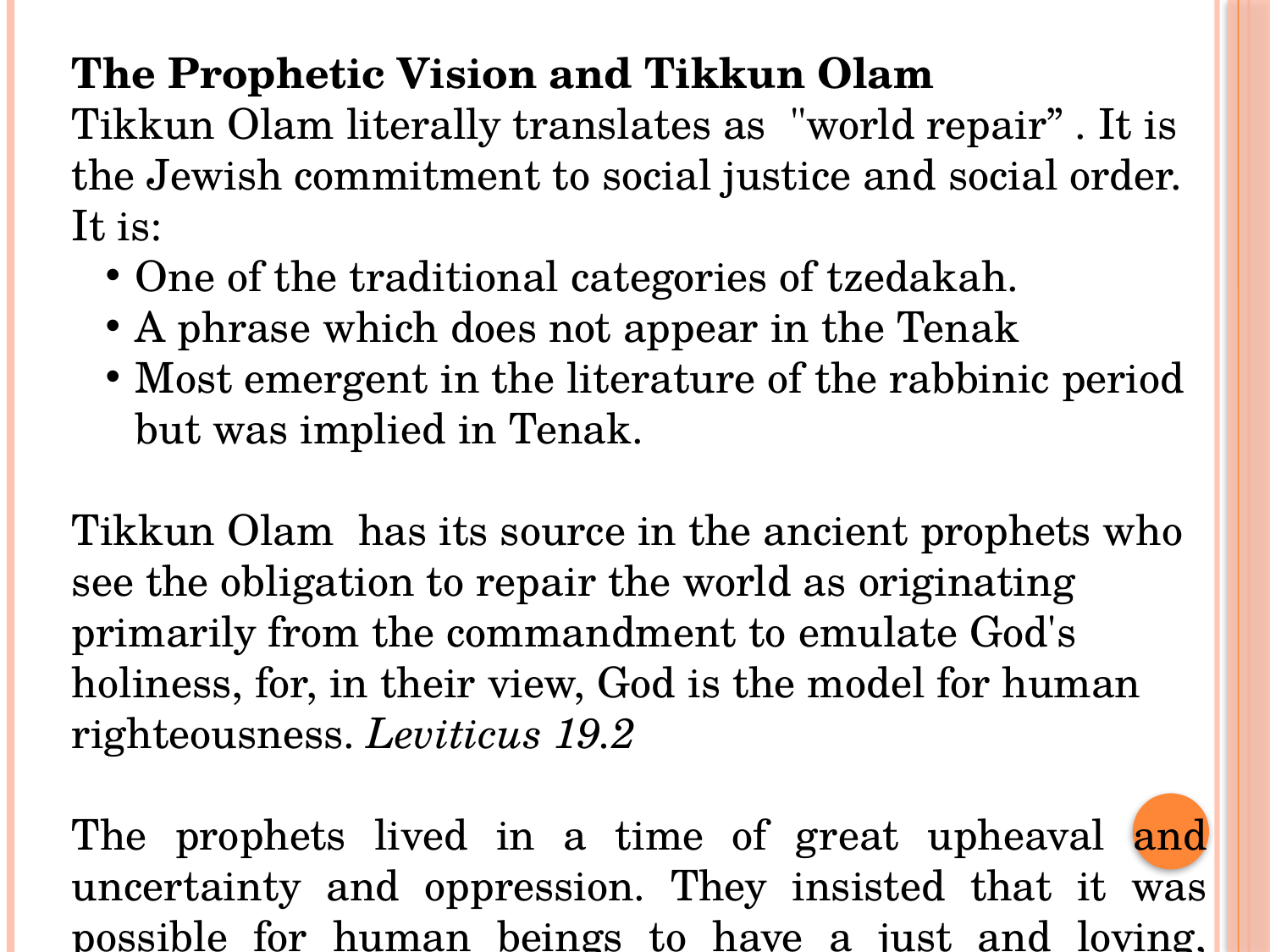

The Prophetic Vision and Tikkun Olam
Tikkun Olam literally translates as  "world repair” . It is the Jewish commitment to social justice and social order.
It is:
One of the traditional categories of tzedakah.
A phrase which does not appear in the Tenak
Most emergent in the literature of the rabbinic period but was implied in Tenak.

Tikkun Olam  has its source in the ancient prophets who see the obligation to repair the world as originating primarily from the commandment to emulate God's holiness, for, in their view, God is the model for human righteousness. Leviticus 19.2

The prophets lived in a time of great upheaval and uncertainty and oppression. They insisted that it was possible for human beings to have a just and loving, covenantal relationship with each other and with the land.